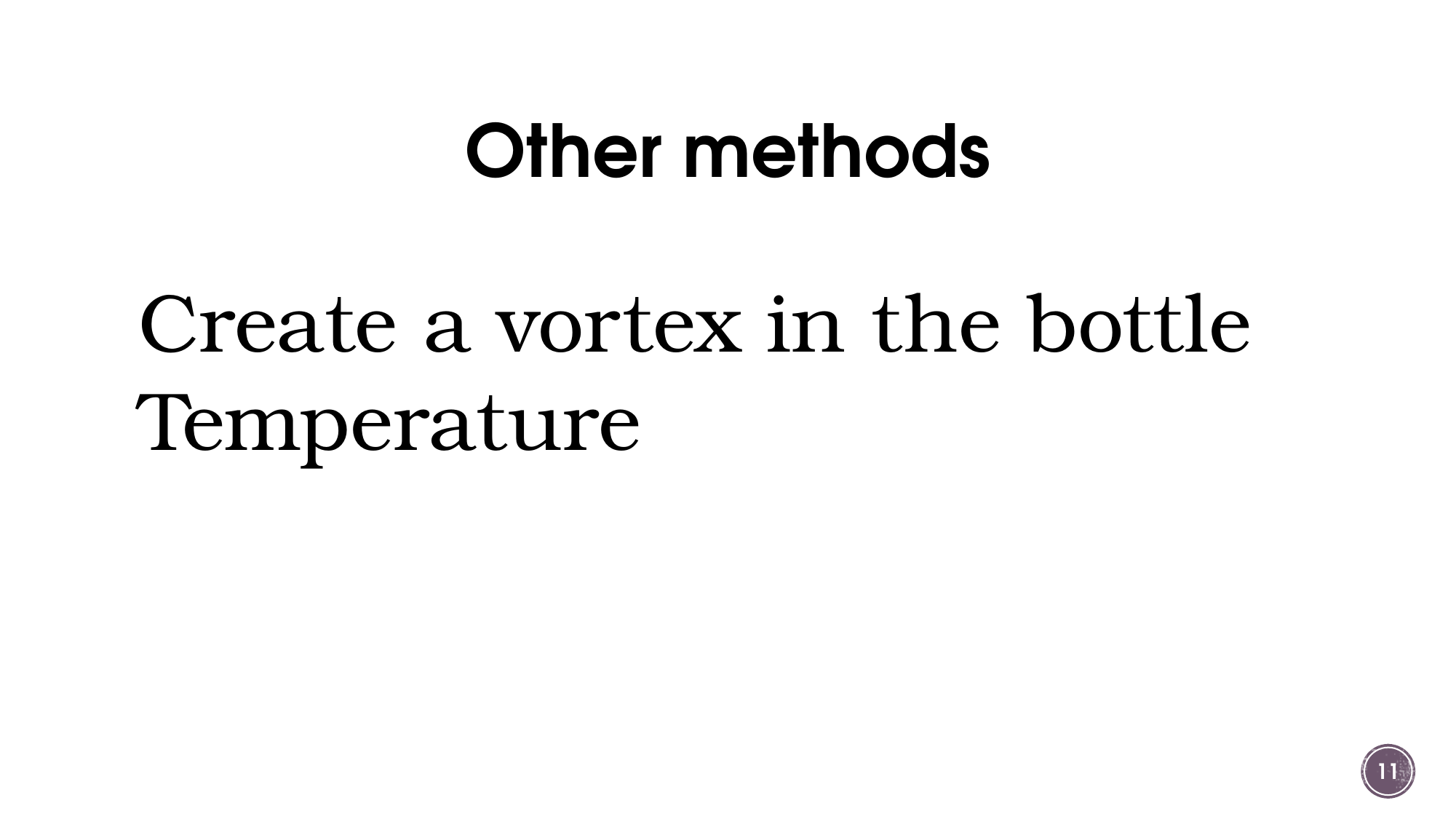

# Other methods
Create a vortex in the bottle
Temperature

11